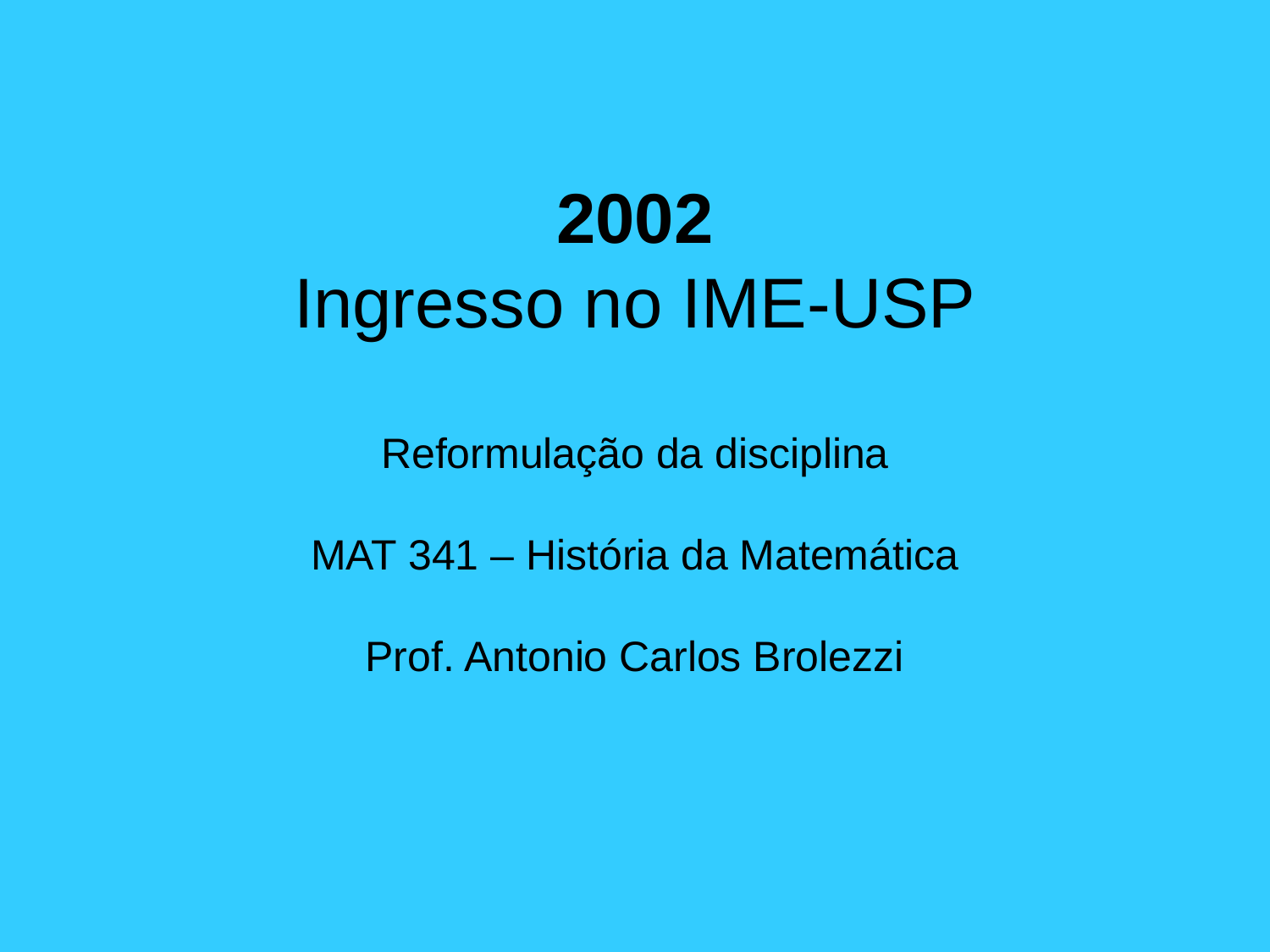

2002
Ingresso no IME-USP

Reformulação da disciplina

MAT 341 – História da Matemática

Prof. Antonio Carlos Brolezzi